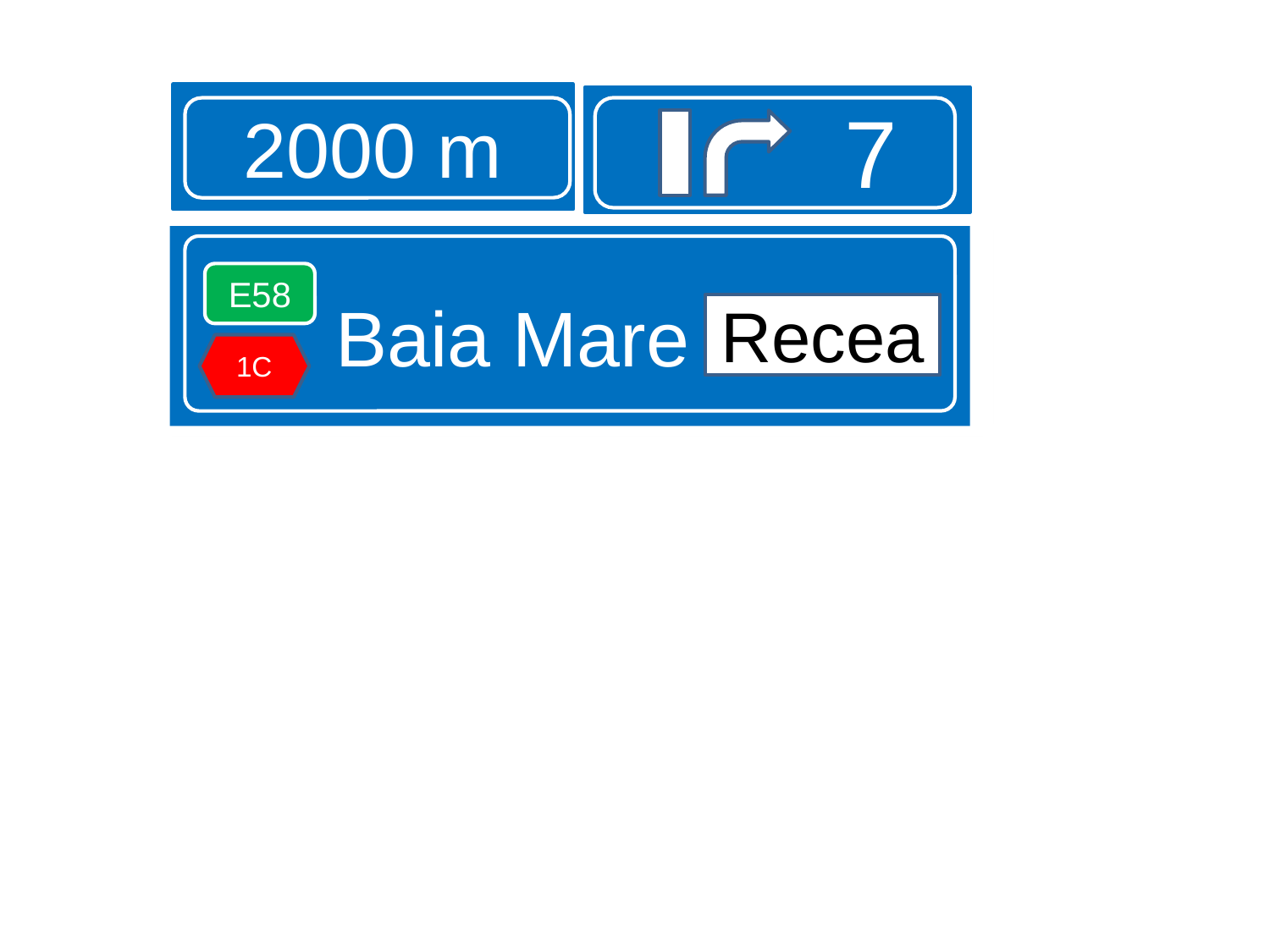

2000 m
7

Baia Mare  Recea

E58
Recea
1C